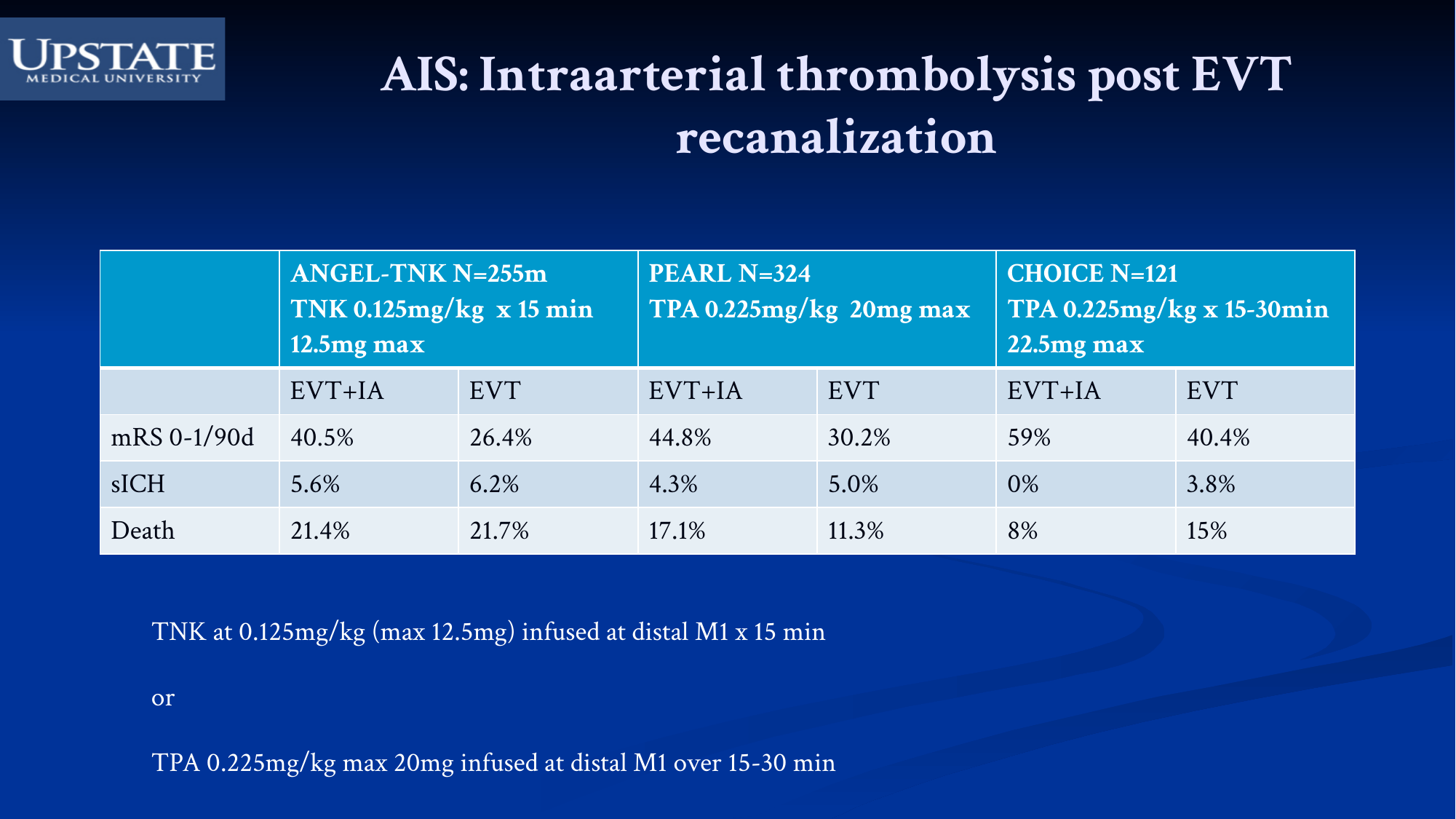

# AIS: Intraarterial thrombolysis post EVT recanalization
|  | ANGEL-TNK N=255m TNK 0.125mg/kg x 15 min 12.5mg max |  | PEARL N=324 TPA 0.225mg/kg 20mg max |  | CHOICE N=121 TPA 0.225mg/kg x 15-30min 22.5mg max |  |
| --- | --- | --- | --- | --- | --- | --- |
|  | EVT+IA | EVT | EVT+IA | EVT | EVT+IA | EVT |
| mRS 0-1/90d | 40.5% | 26.4% | 44.8% | 30.2% | 59% | 40.4% |
| sICH | 5.6% | 6.2% | 4.3% | 5.0% | 0% | 3.8% |
| Death | 21.4% | 21.7% | 17.1% | 11.3% | 8% | 15% |
TNK at 0.125mg/kg (max 12.5mg) infused at distal M1 x 15 min

or

TPA 0.225mg/kg max 20mg infused at distal M1 over 15-30 min